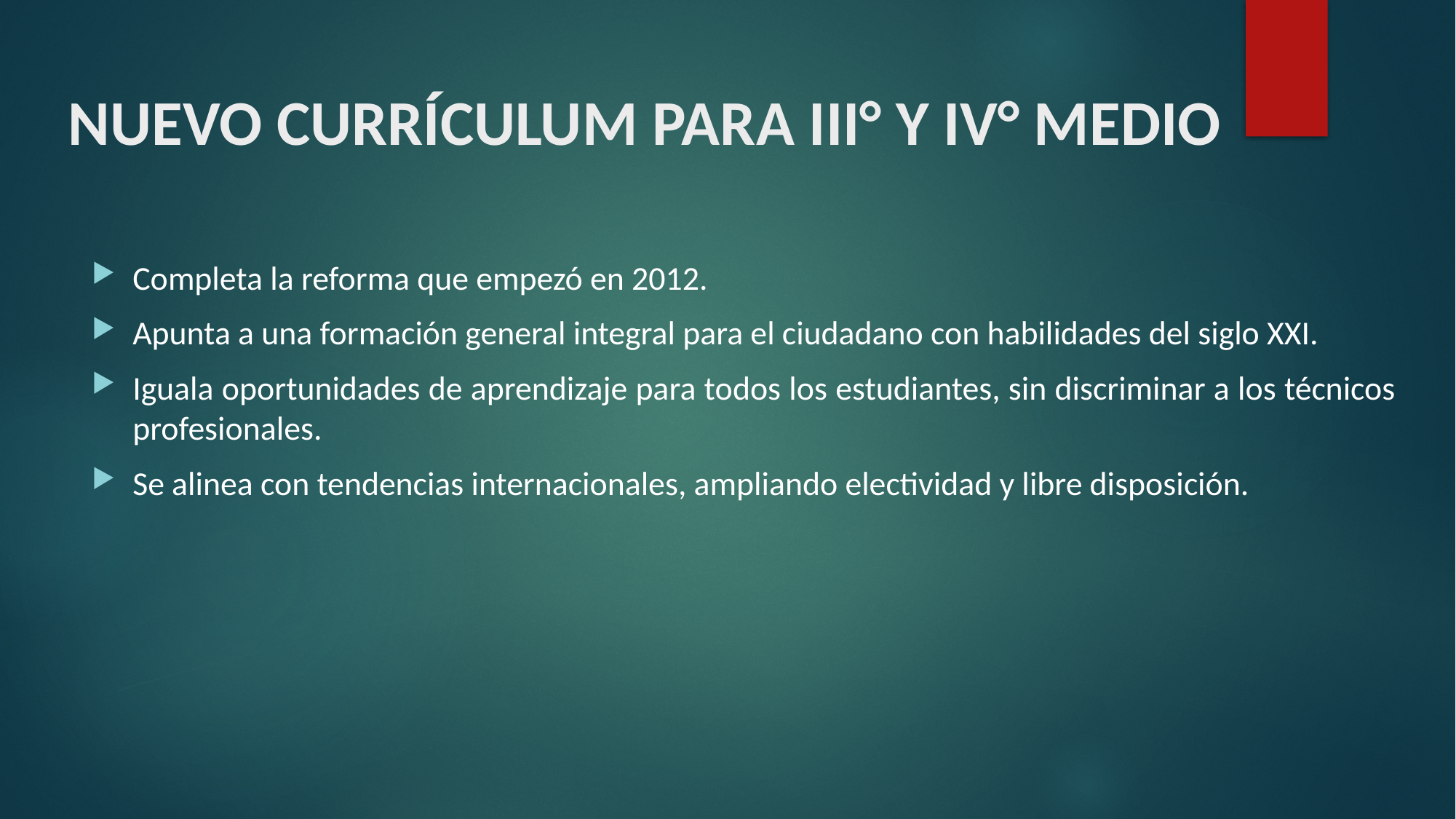

# NUEVO CURRÍCULUM PARA III° Y IV° MEDIO

Completa la reforma que empezó en 2012.
Apunta a una formación general integral para el ciudadano con habilidades del siglo XXI.
Iguala oportunidades de aprendizaje para todos los estudiantes, sin discriminar a los técnicos profesionales.
Se alinea con tendencias internacionales, ampliando electividad y libre disposición.